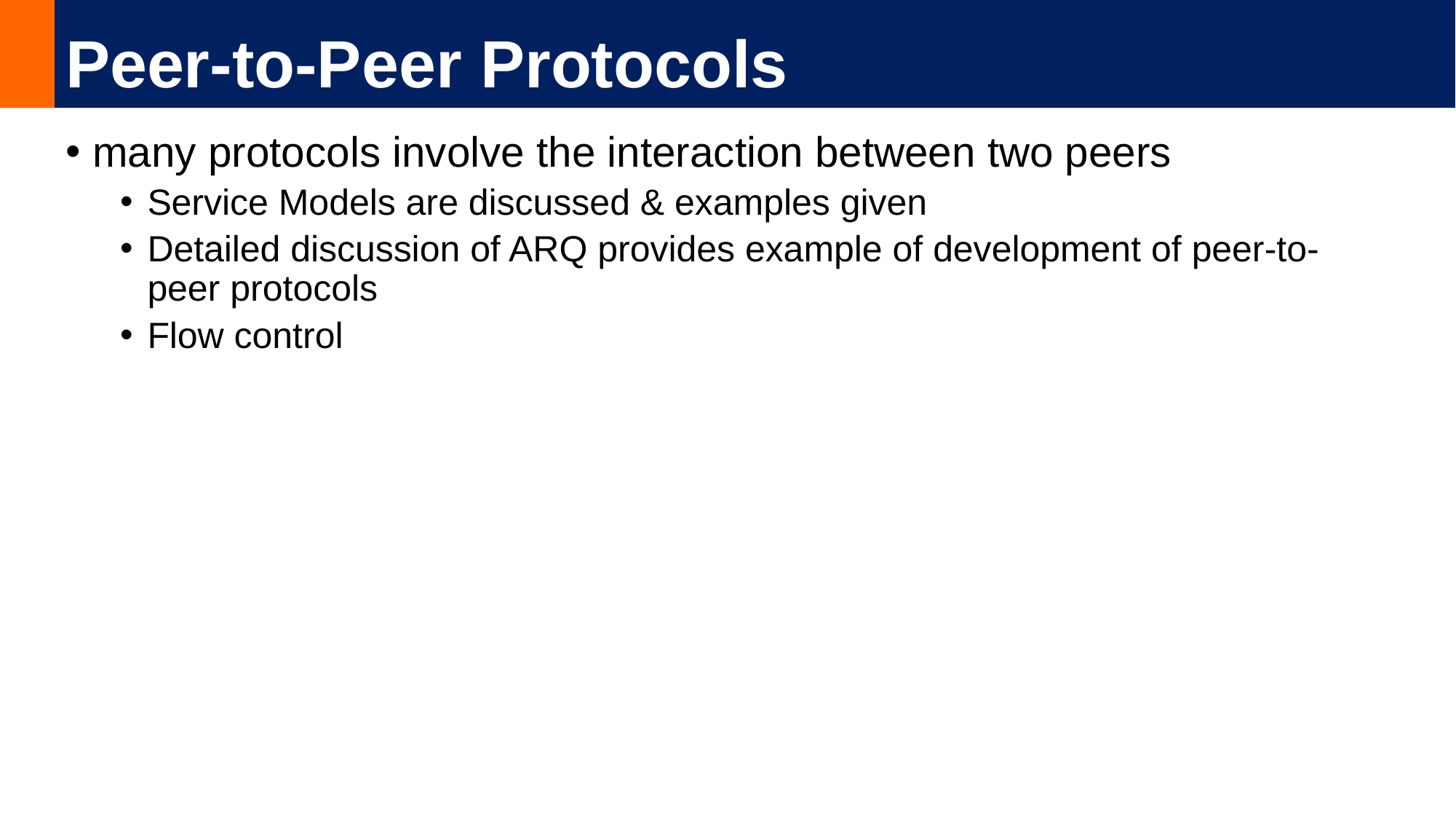

# Peer-to-Peer Protocols
many protocols involve the interaction between two peers
Service Models are discussed & examples given
Detailed discussion of ARQ provides example of development of peer-to-peer protocols
Flow control